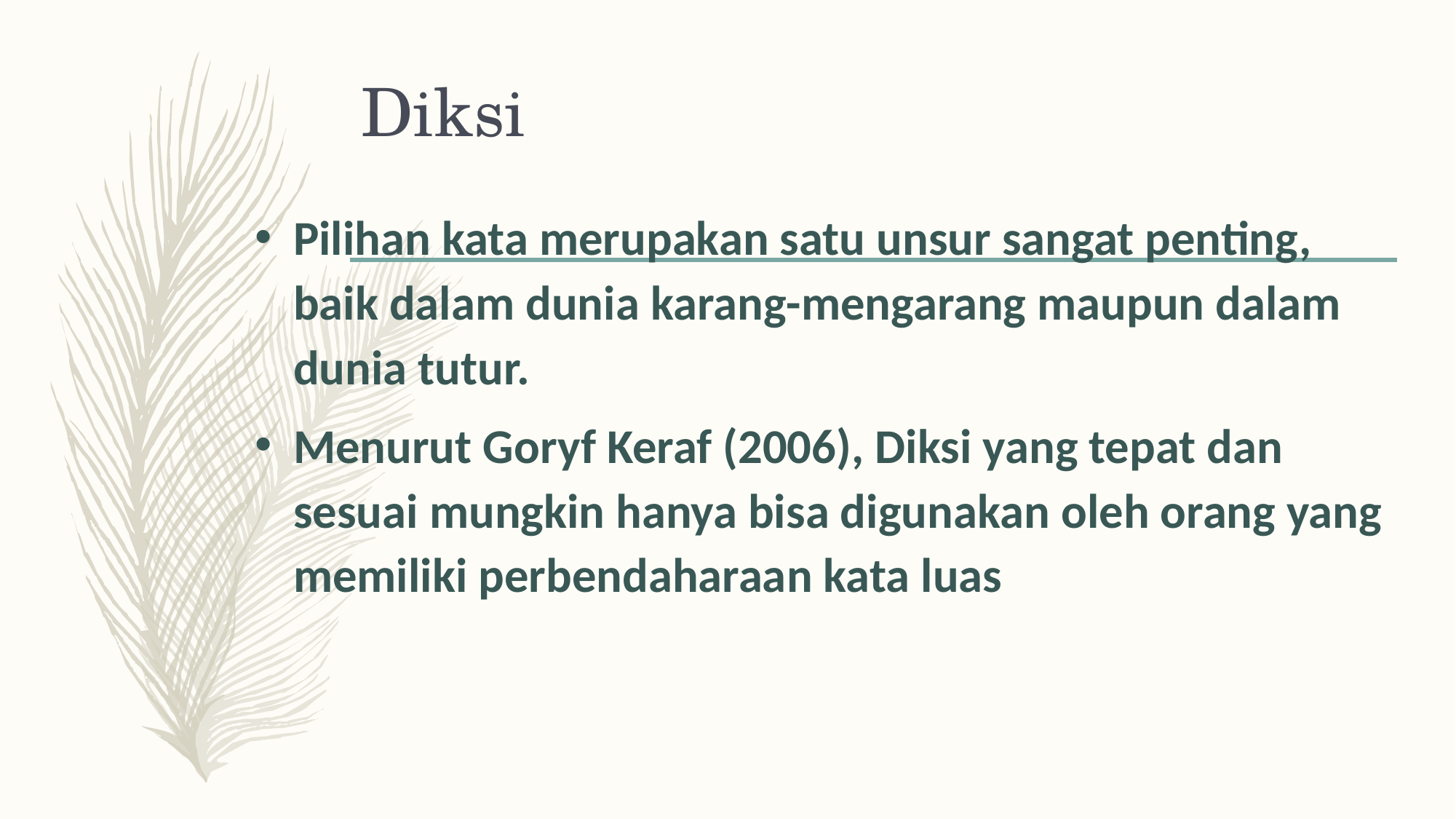

# Diksi
Pilihan kata merupakan satu unsur sangat penting, baik dalam dunia karang-mengarang maupun dalam dunia tutur.
Menurut Goryf Keraf (2006), Diksi yang tepat dan sesuai mungkin hanya bisa digunakan oleh orang yang memiliki perbendaharaan kata luas